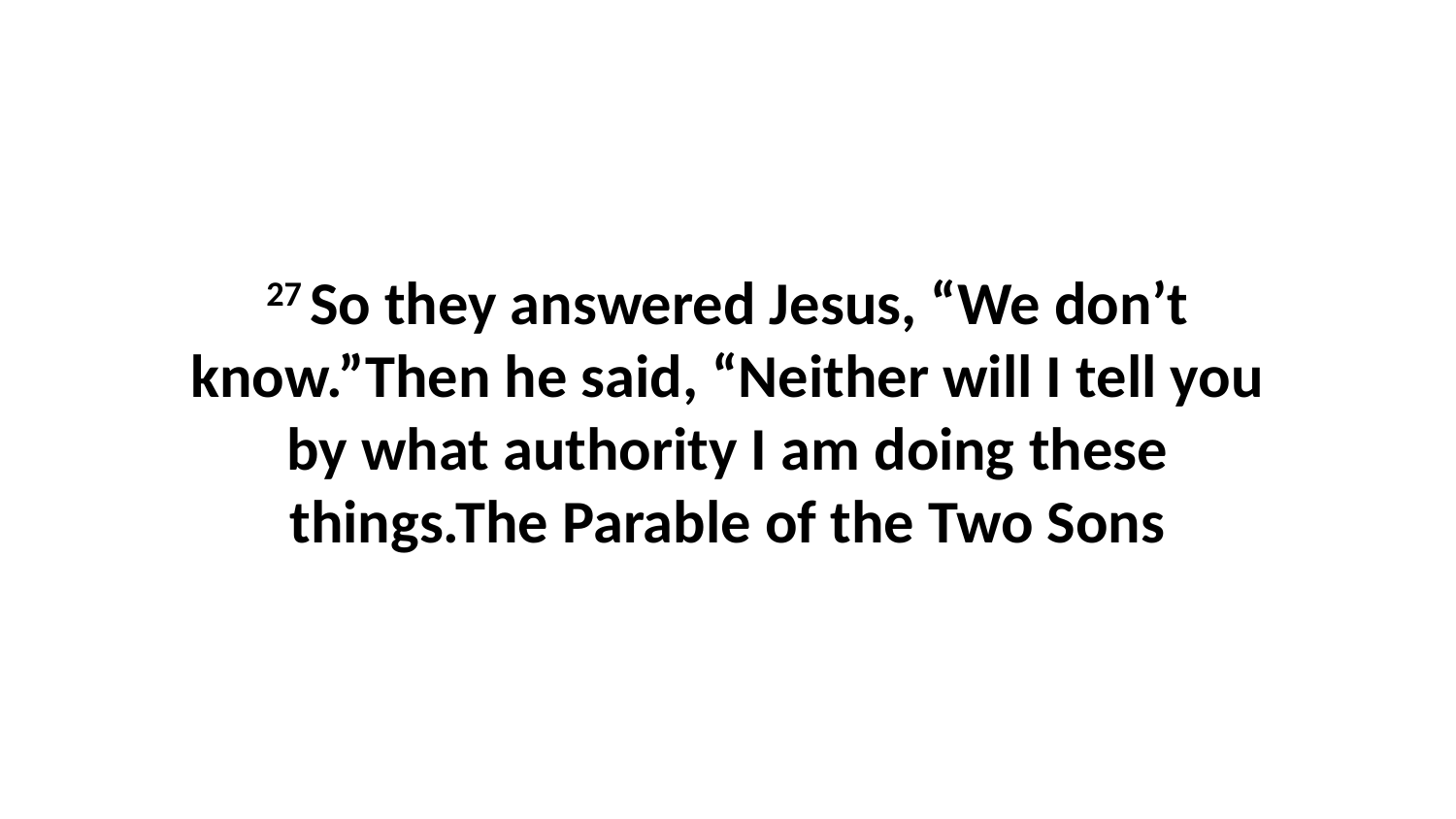

27 So they answered Jesus, “We don’t know.”Then he said, “Neither will I tell you by what authority I am doing these things.The Parable of the Two Sons